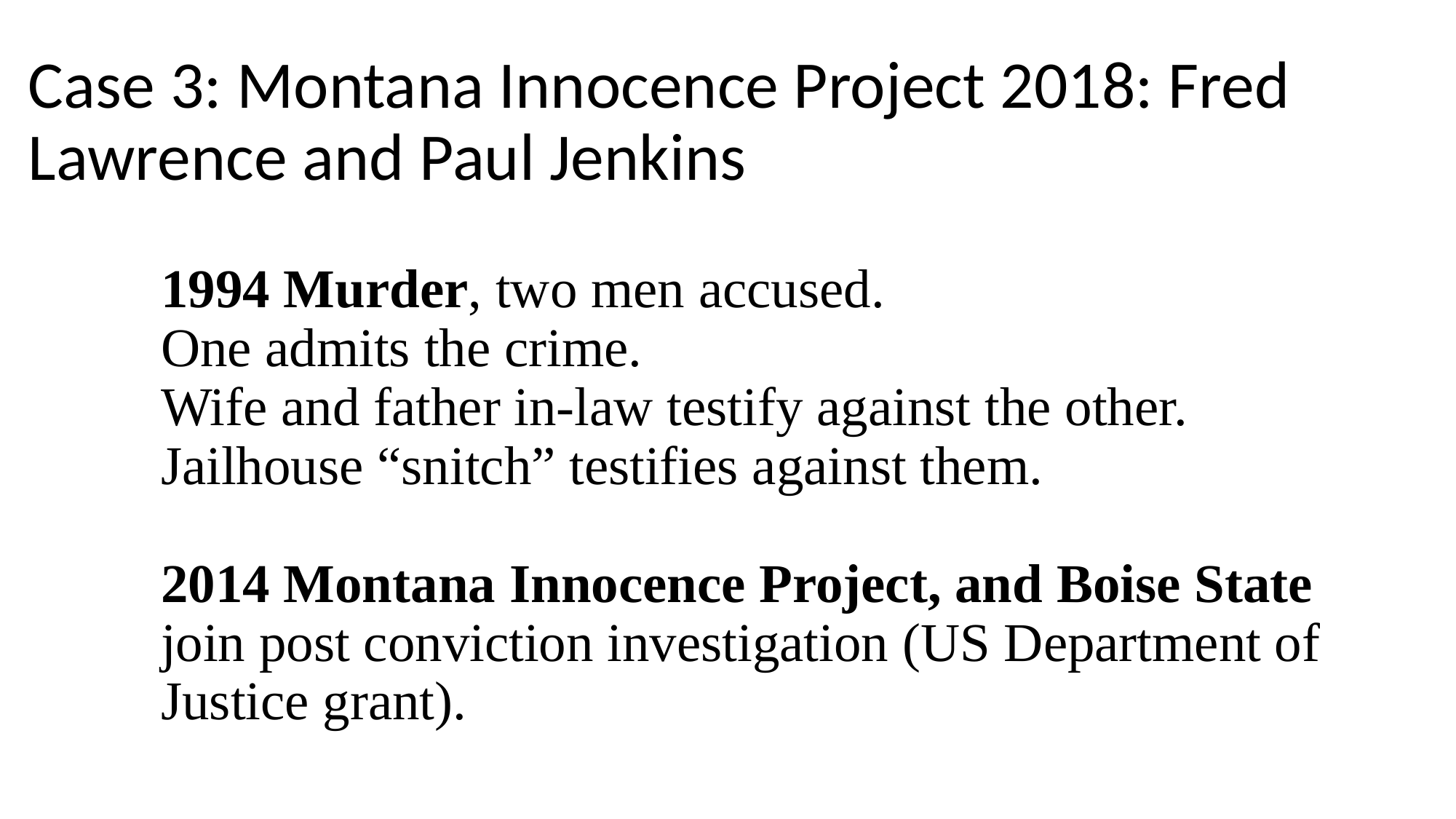

# Case 3: Montana Innocence Project 2018: Fred Lawrence and Paul Jenkins
1994 Murder, two men accused.
One admits the crime.
Wife and father in-law testify against the other.
Jailhouse “snitch” testifies against them.
2014 Montana Innocence Project, and Boise State join post conviction investigation (US Department of Justice grant).